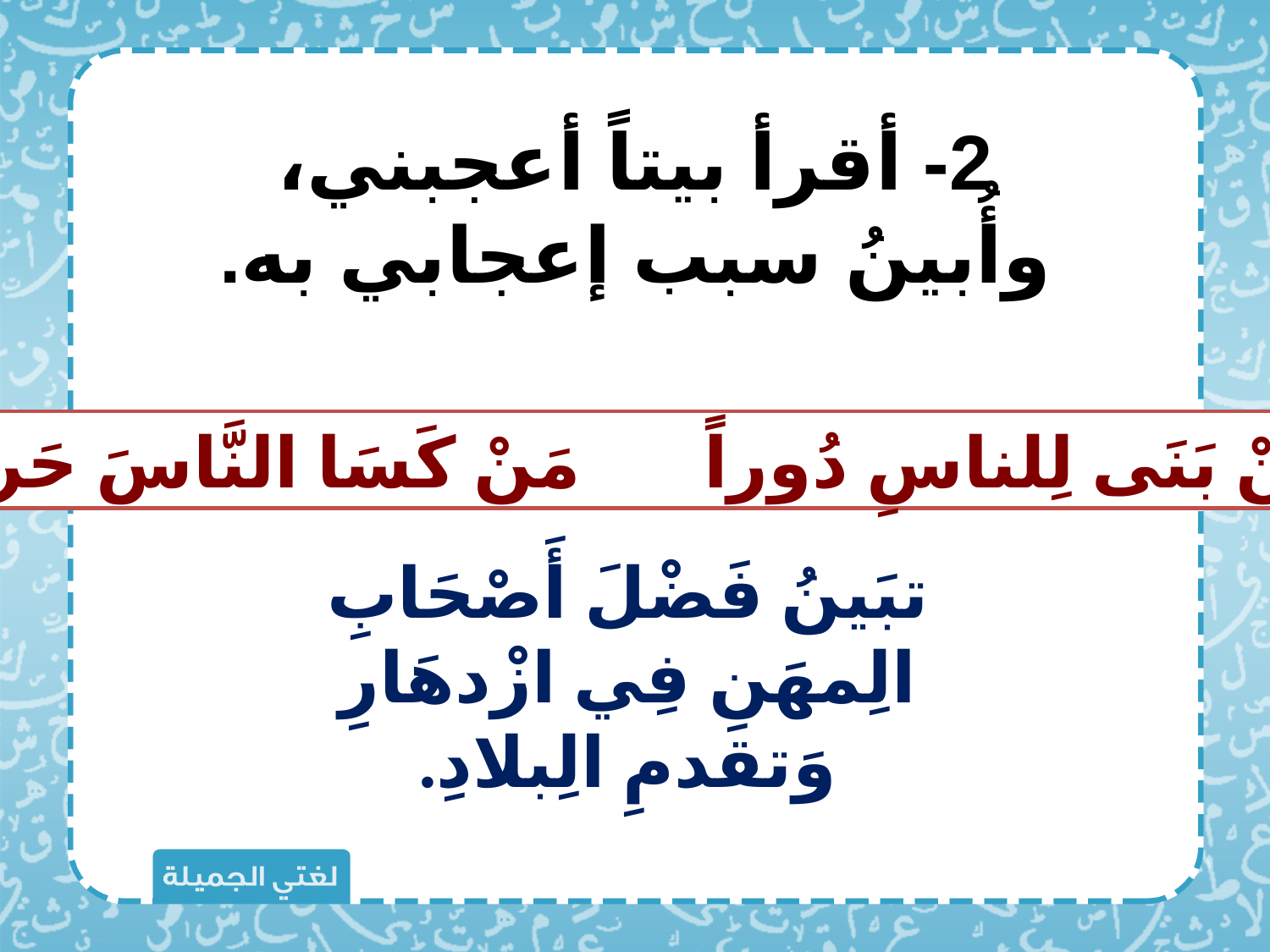

2- أقرأ بيتاً أعجبني، وأُبينُ سبب إعجابي به.
مَنْ بَنَى لِلناسِ دُوراً       مَنْ كَسَا النَّاسَ حَريِراً
تبَينُ فَضْلَ أَصْحَابِ الِمهَنِ فِي ازْدهَارِ وَتقدمِ الِبلادِ.